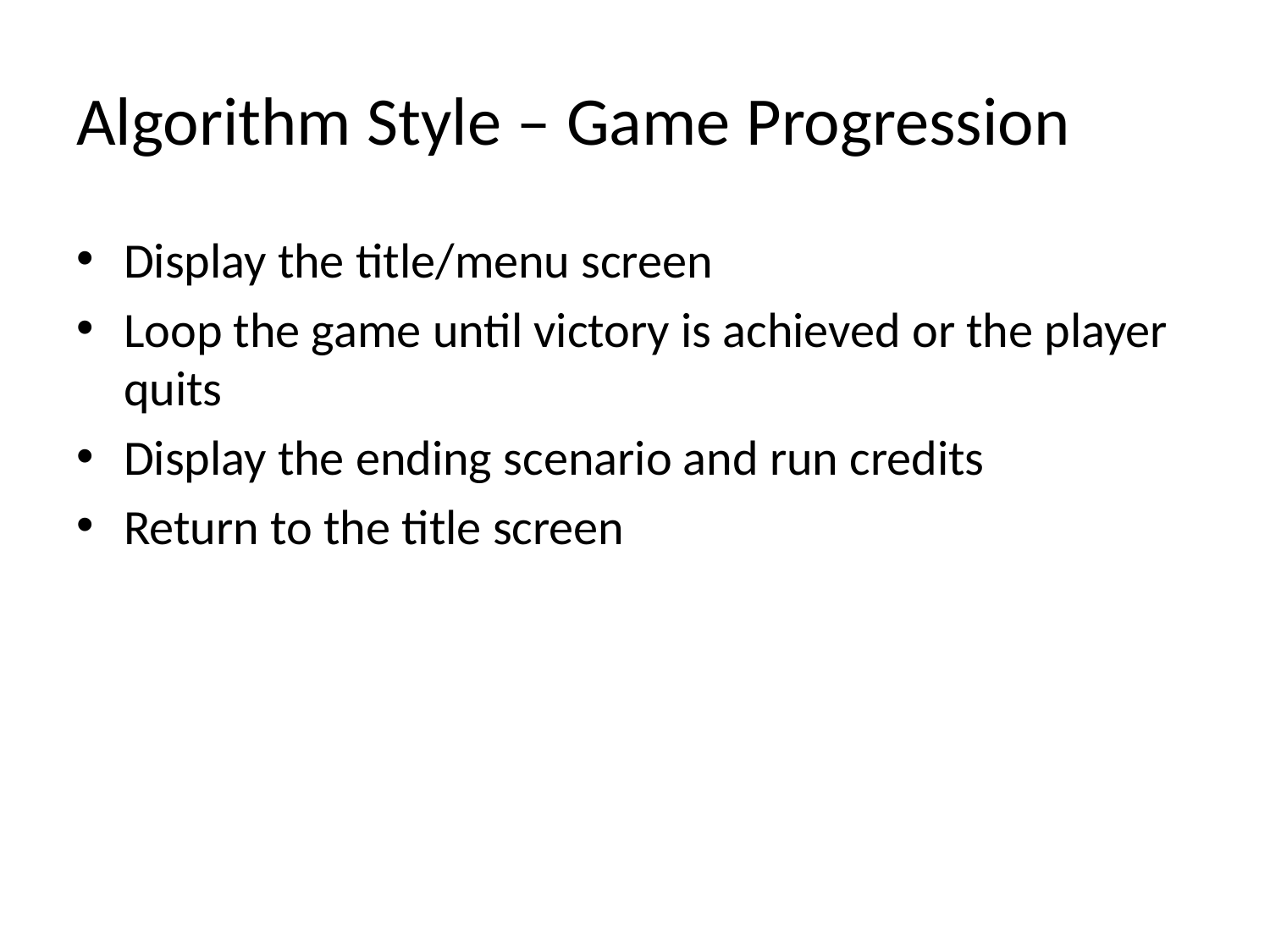

# Algorithm Style – Game Progression
Display the title/menu screen
Loop the game until victory is achieved or the player quits
Display the ending scenario and run credits
Return to the title screen